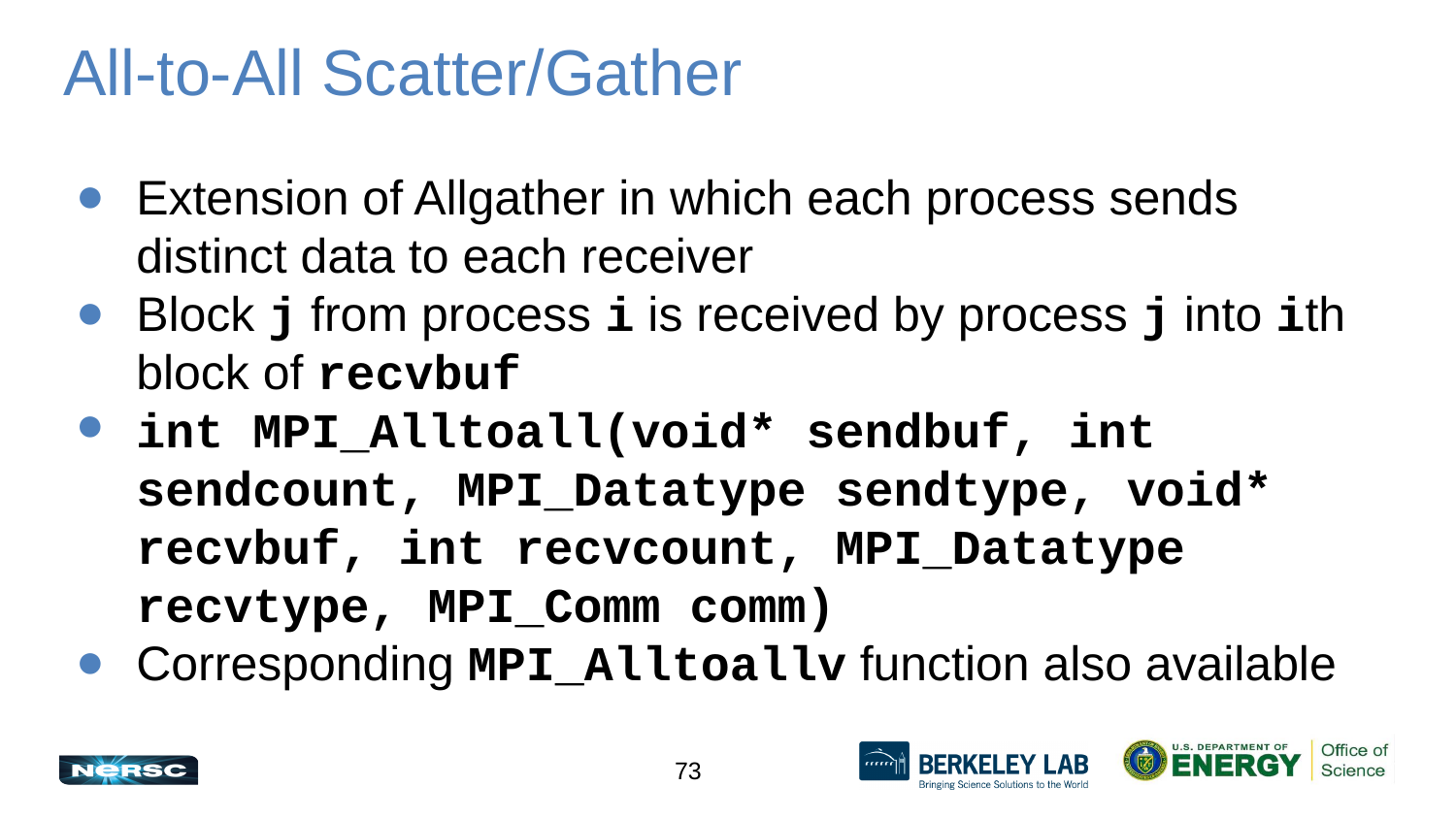

# All-to-All Scatter/Gather
Extension of Allgather in which each process sends distinct data to each receiver
Block j from process i is received by process j into ith block of recvbuf
int MPI_Alltoall(void* sendbuf, int sendcount, MPI_Datatype sendtype, void* recvbuf, int recvcount, MPI_Datatype recvtype, MPI_Comm comm)
Corresponding MPI_Alltoallv function also available